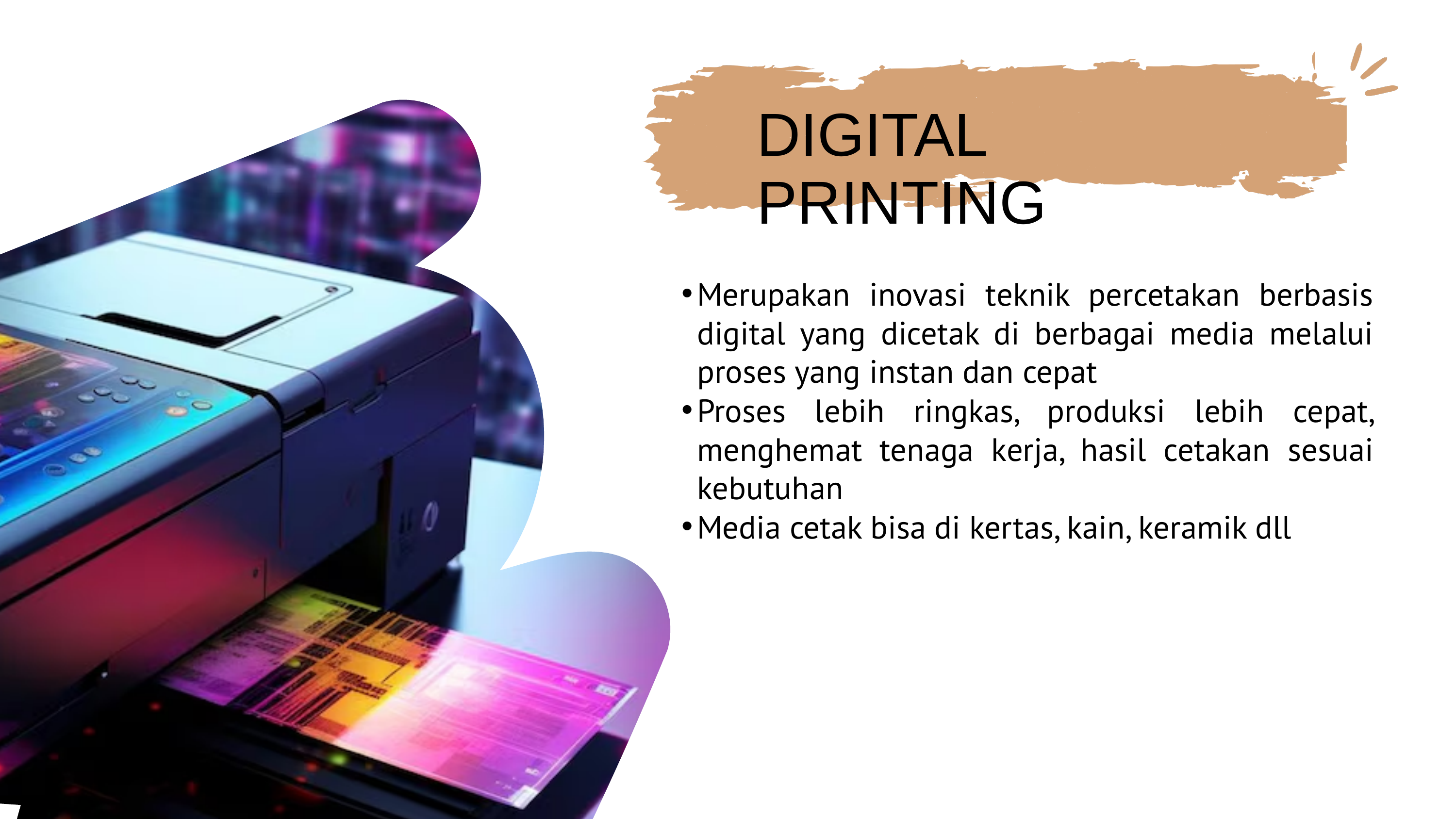

DIGITAL PRINTING
Merupakan inovasi teknik percetakan berbasis digital yang dicetak di berbagai media melalui proses yang instan dan cepat
Proses lebih ringkas, produksi lebih cepat, menghemat tenaga kerja, hasil cetakan sesuai kebutuhan
Media cetak bisa di kertas, kain, keramik dll